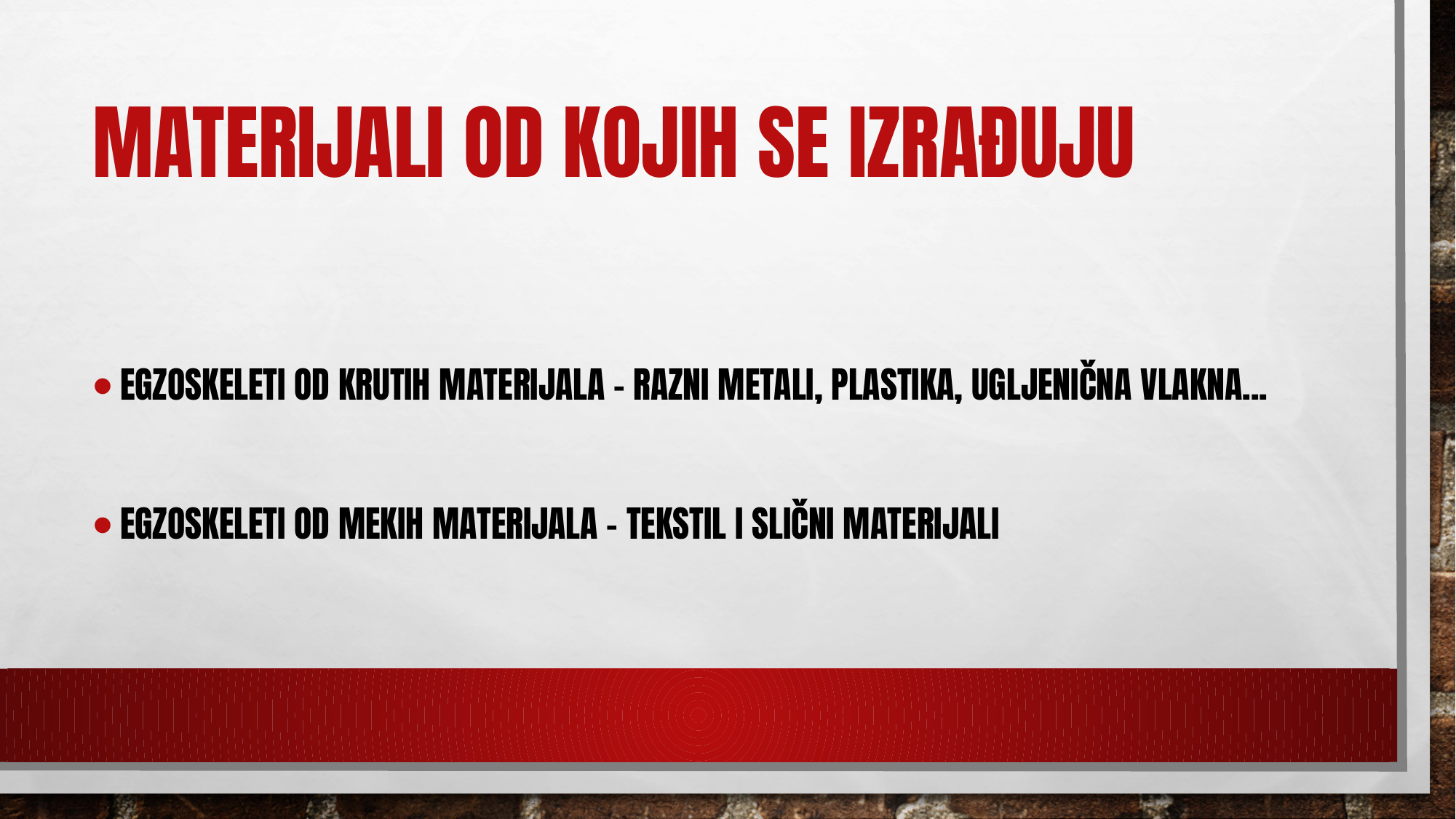

# materijali od kojih sE izrađuju
Egzoskeleti od krutih materijala – razni metali, plastika, Ugljenična vlakna...

Egzoskeleti od mekih materijala – tekstil i slični materijali